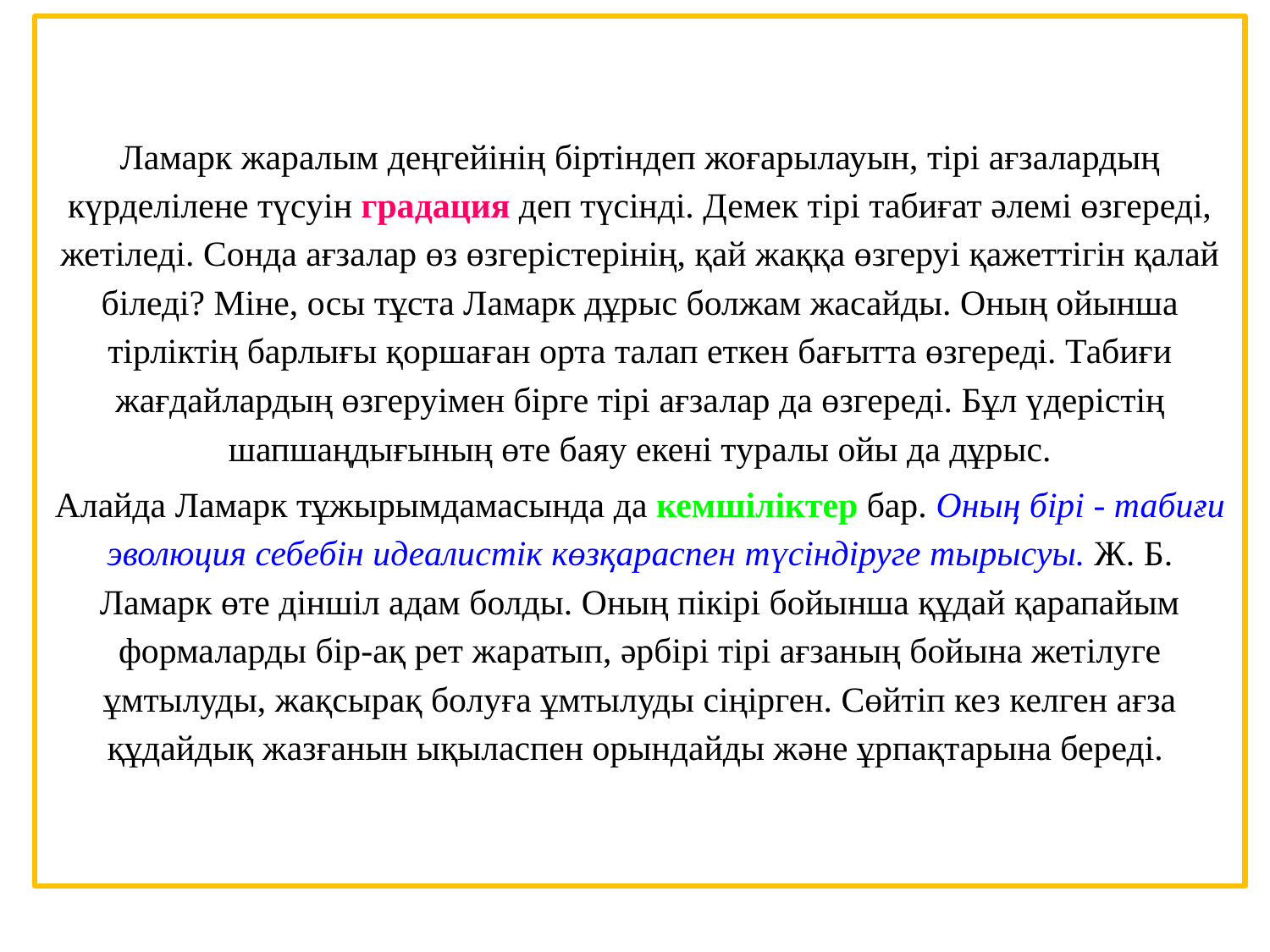

Ламарк жаралым деңгейінің біртіндеп жоғарылауын, тірі ағзалардың күрделілене түсуін градация деп түсінді. Демек тірі табиғат әлемі өзгереді, жетіледі. Сонда ағзалар өз өзгерістерінің, қай жаққа өзгеруі қажеттігін қалай біледі? Міне, осы тұста Ламарк дұрыс болжам жасайды. Оның ойынша тірліктің барлығы қоршаған орта талап еткен бағытта өзгереді. Табиғи жағдайлардың өзгеруімен бірге тірі ағзалар да өзгереді. Бұл үдерістің шапшаңдығының өте баяу екені туралы ойы да дұрыс.
Алайда Ламарк тұжырымдамасында да кемшіліктер бар. Оның бірі - табиғи эволюция себебін идеалистік көзқараспен түсіндіруге тырысуы. Ж. Б. Ламарк өте діншіл адам болды. Оның пікірі бойынша құдай қарапайым формаларды бір-ақ рет жаратып, әрбірі тірі ағзаның бойына жетілуге ұмтылуды, жақсырақ болуға ұмтылуды сіңірген. Сөйтіп кез келген ағза құдайдық жазғанын ықыласпен орындайды және ұрпақтарына береді.